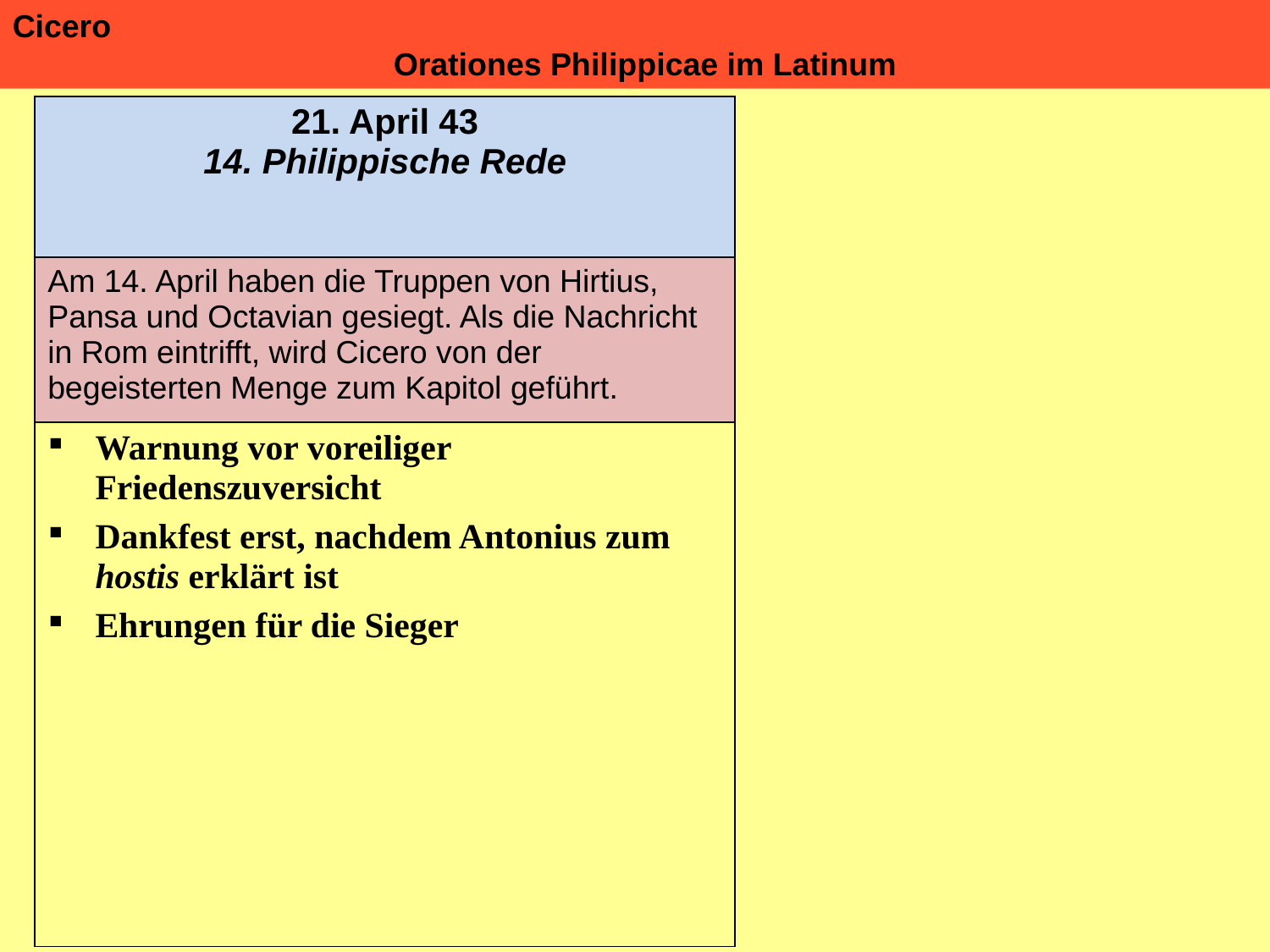

Cicero 												Orationes Philippicae im Latinum
| 21. April 43 14. Philippische Rede |
| --- |
| Am 14. April haben die Truppen von Hirtius, Pansa und Octavian gesiegt. Als die Nachricht in Rom eintrifft, wird Cicero von der begeisterten Menge zum Kapitol geführt. |
| Warnung vor voreiliger Friedenszuversicht Dankfest erst, nachdem Antonius zum hostis erklärt ist Ehrungen für die Sieger |